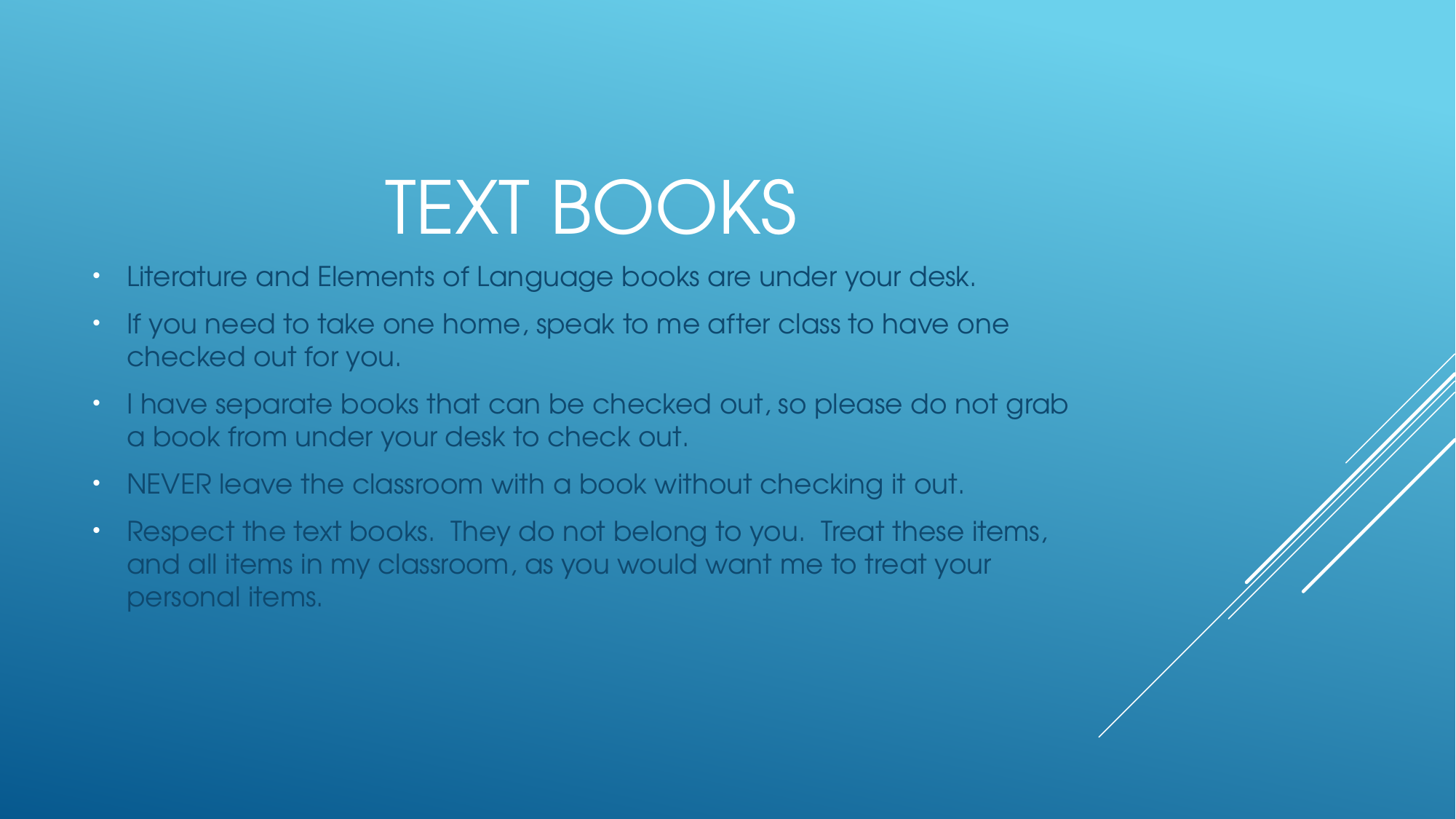

# Text books
Literature and Elements of Language books are under your desk.
If you need to take one home, speak to me after class to have one checked out for you.
I have separate books that can be checked out, so please do not grab a book from under your desk to check out.
NEVER leave the classroom with a book without checking it out.
Respect the text books.  They do not belong to you.  Treat these items, and all items in my classroom, as you would want me to treat your personal items.